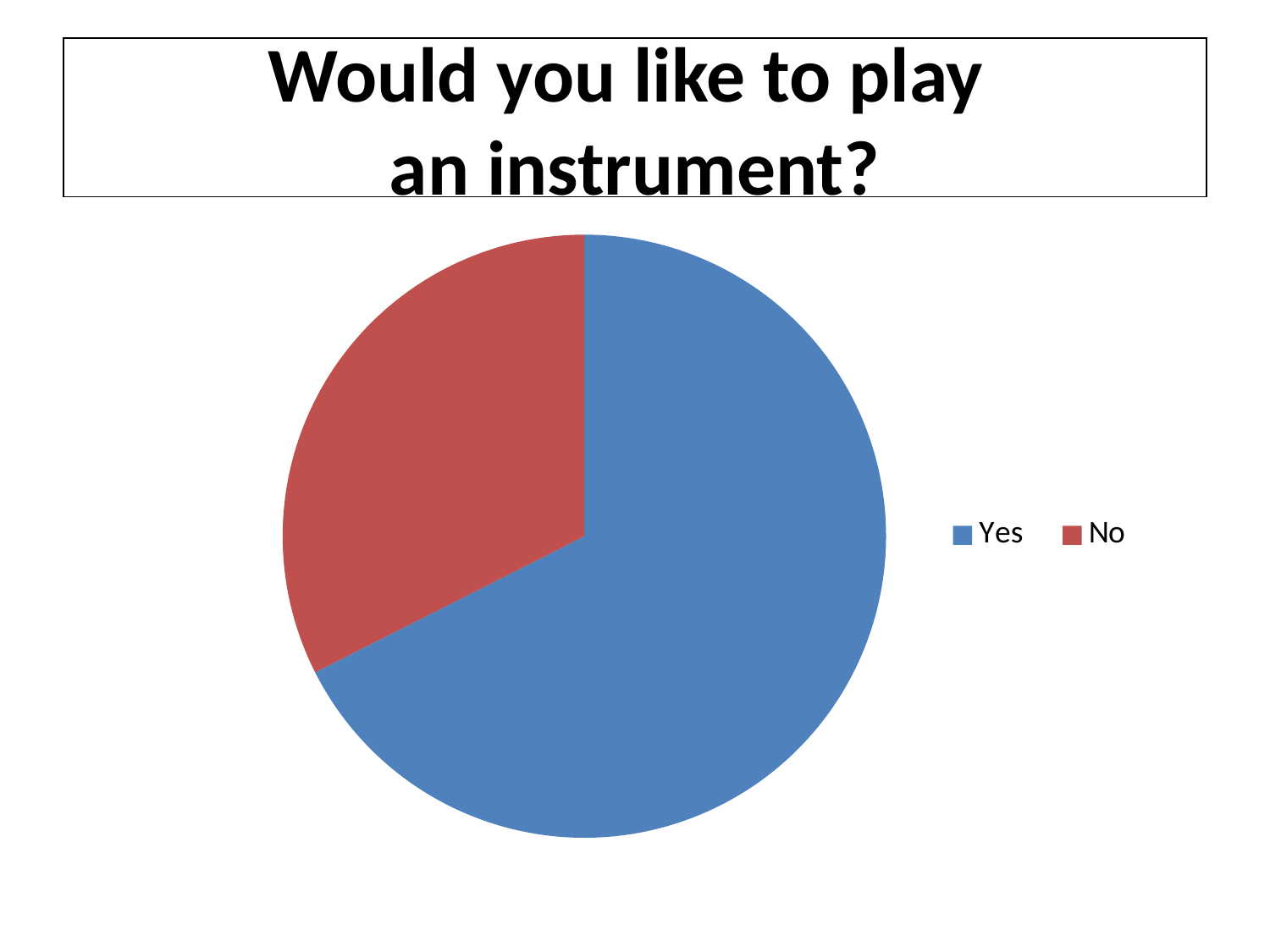

# Would you like to play an instrument?

### Chart

| Category | Kolumn1 |
|---|---|
| Yes | 77.0 |
| No | 37.0 |